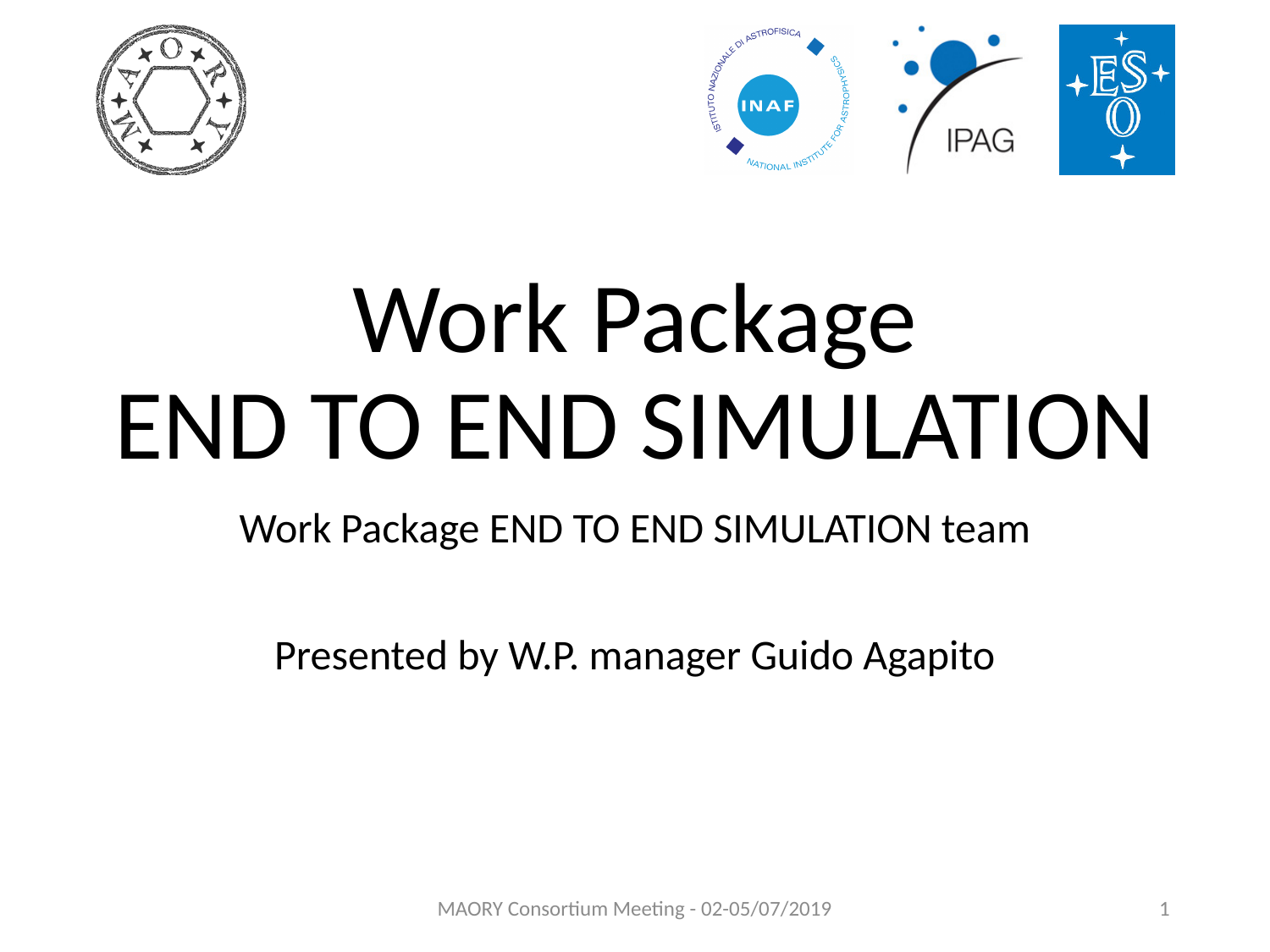

# Work Package END TO END SIMULATION
Work Package END TO END SIMULATION team

Presented by W.P. manager Guido Agapito

MAORY Consortium Meeting - 02-05/07/2019
1